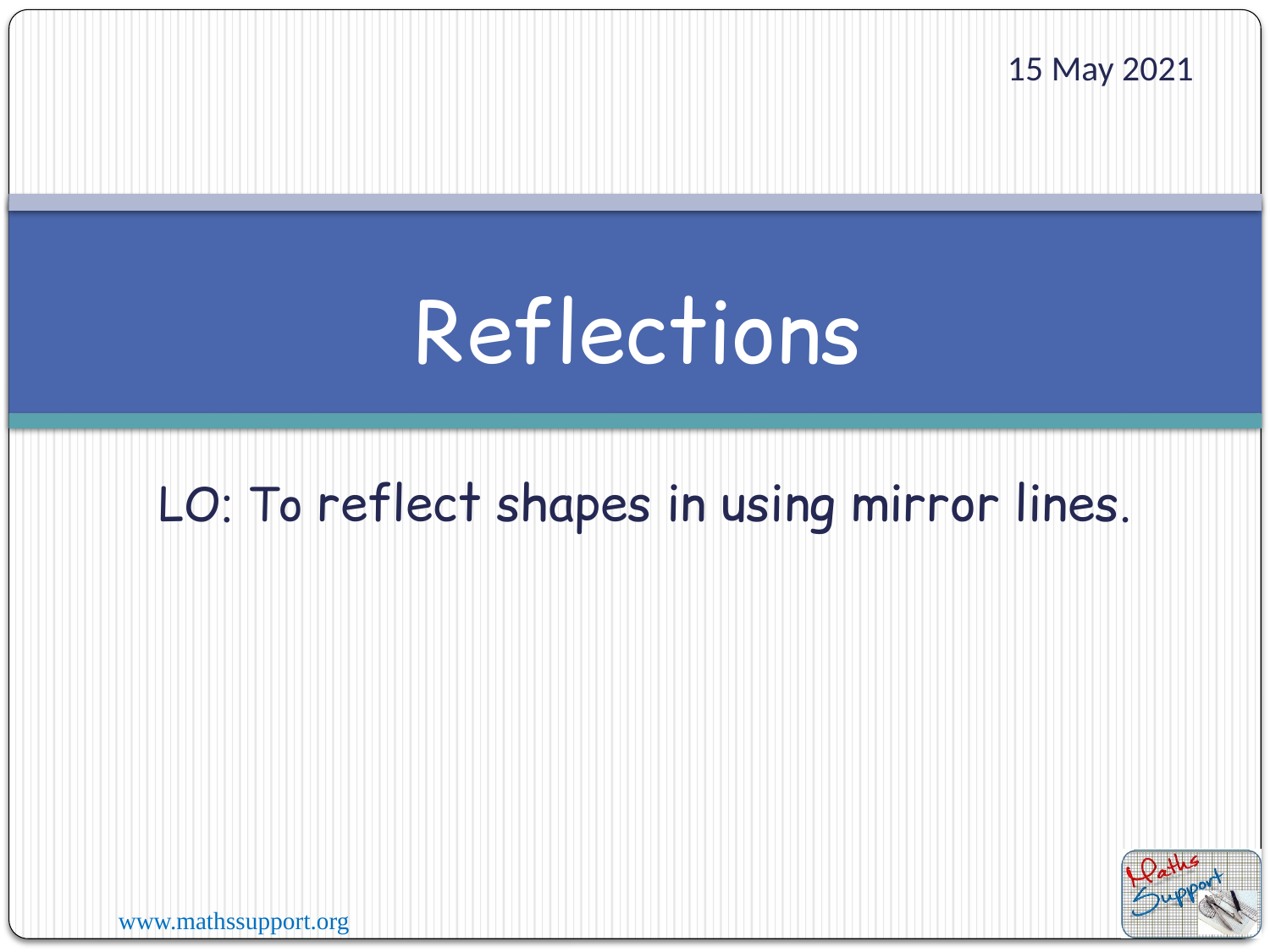

15 May 2021
Reflections
LO: To reflect shapes in using mirror lines.